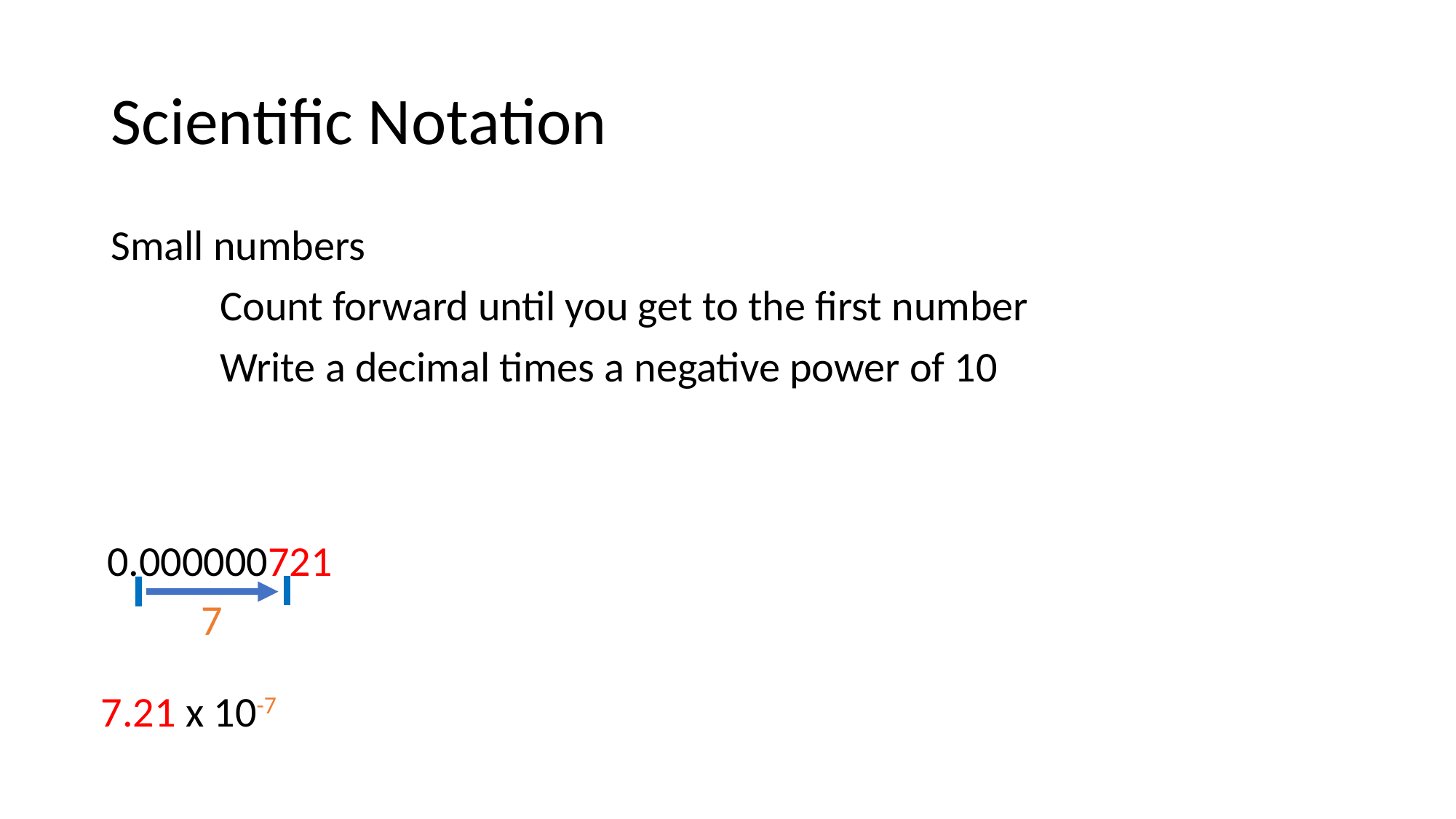

# Scientific Notation
Small numbers
	Count forward until you get to the first number
	Write a decimal times a negative power of 10
0.000000721
7
7.21 x 10-7